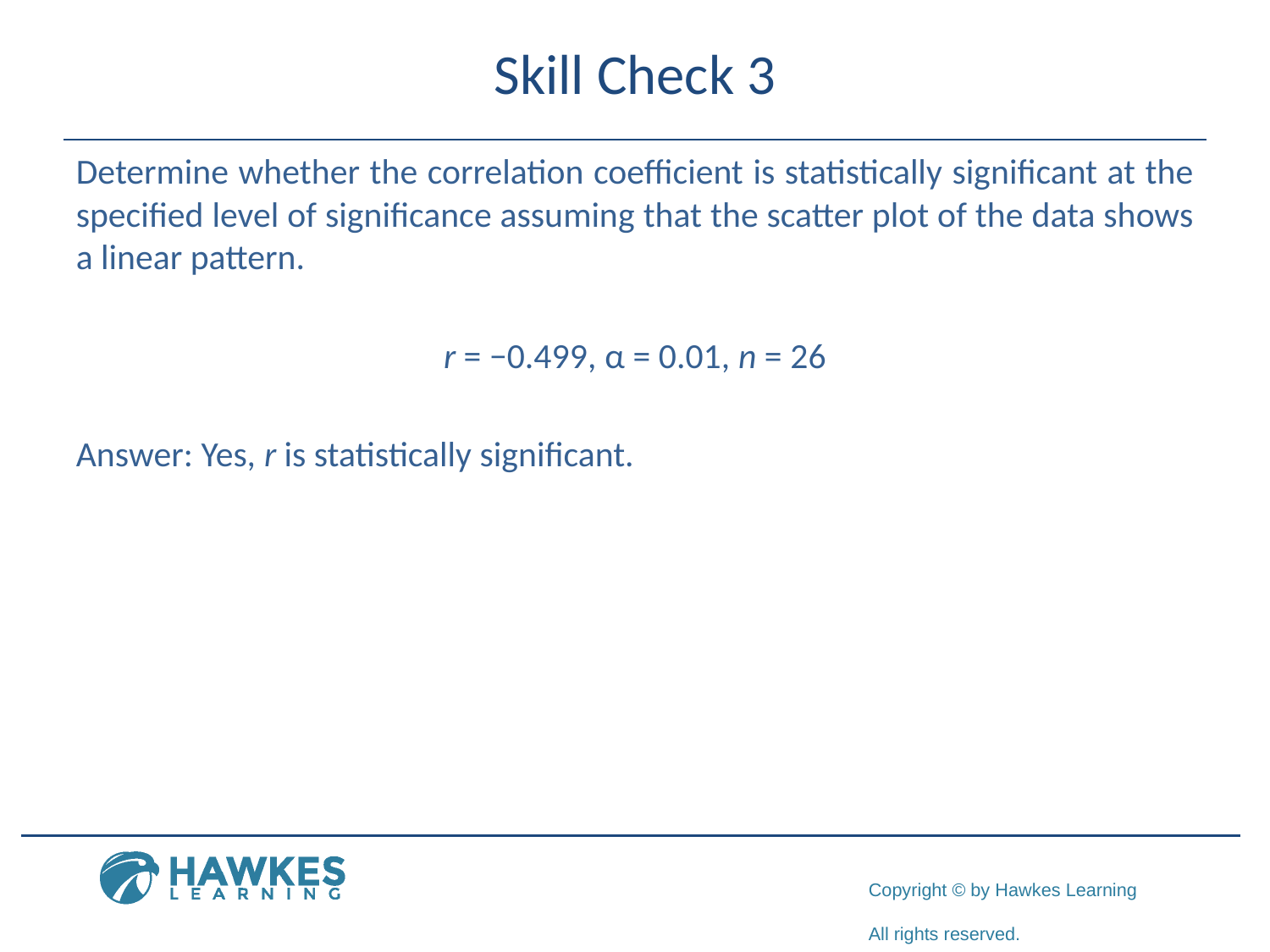

# Skill Check 3
Determine whether the correlation coefficient is statistically significant at the specified level of significance assuming that the scatter plot of the data shows a linear pattern.

r = −0.499, α = 0.01, n = 26

Answer: Yes, r is statistically significant.